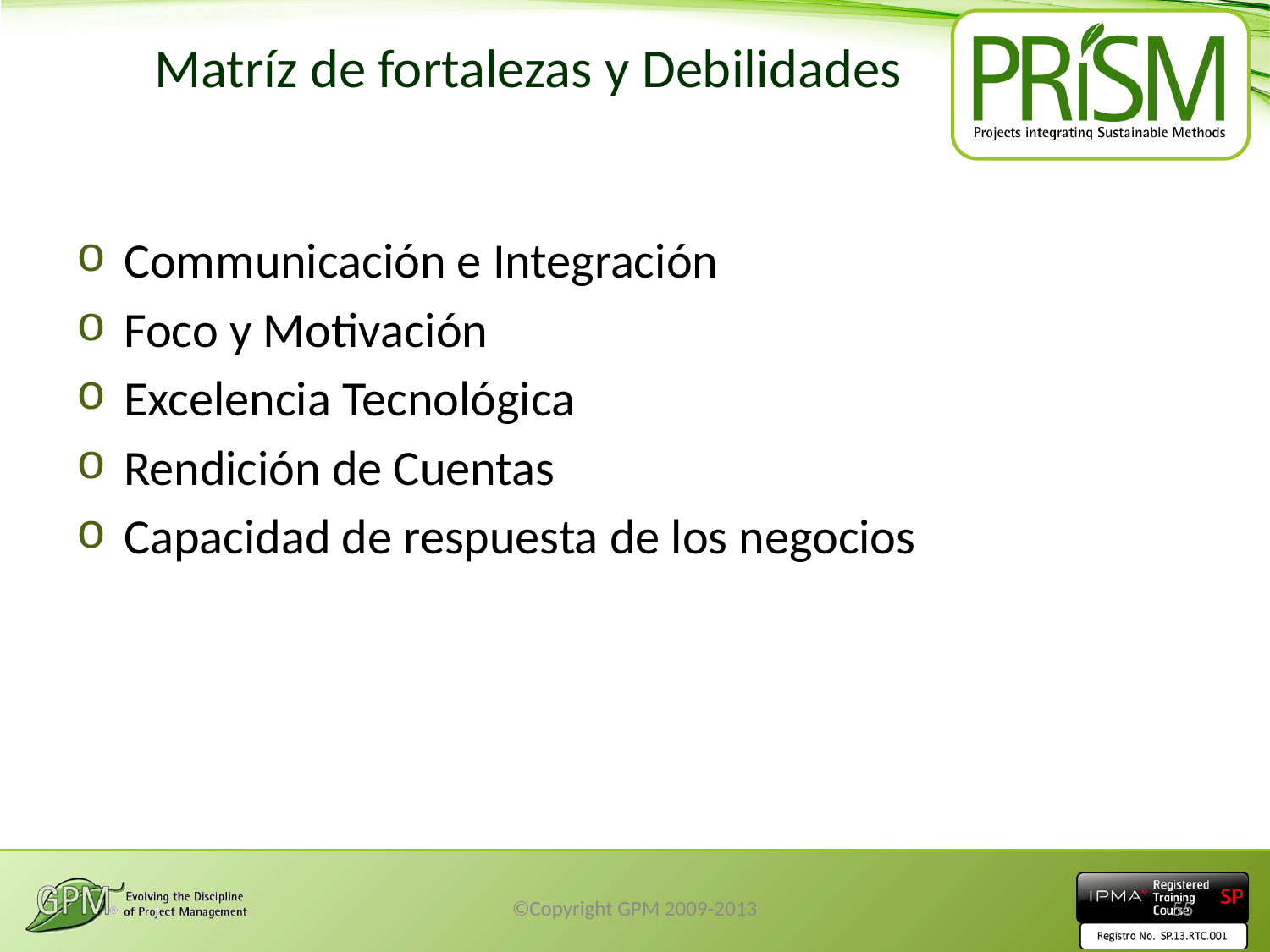

# Matríz de fortalezas y Debilidades
Communicación e Integración
Foco y Motivación
Excelencia Tecnológica
Rendición de Cuentas
Capacidad de respuesta de los negocios
©Copyright GPM 2009-2013
55